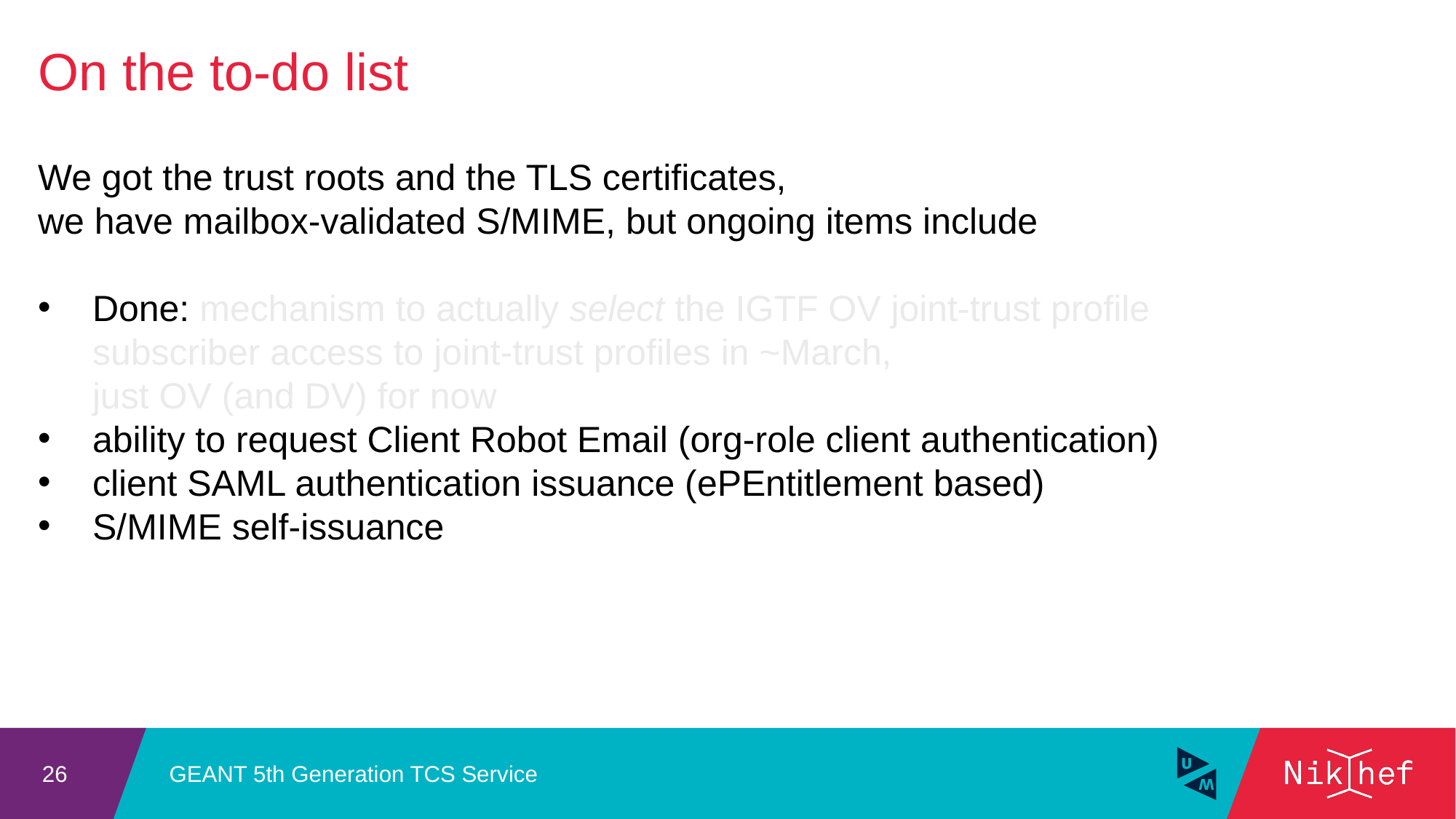

On the to-do list
We got the trust roots and the TLS certificates,
we have mailbox-validated S/MIME, but ongoing items include

Done: mechanism to actually select the IGTF OV joint-trust profile
subscriber access to joint-trust profiles in ~March,
just OV (and DV) for now
ability to request Client Robot Email (org-role client authentication)
client SAML authentication issuance (ePEntitlement based)
S/MIME self-issuance
GEANT 5th Generation TCS Service
26